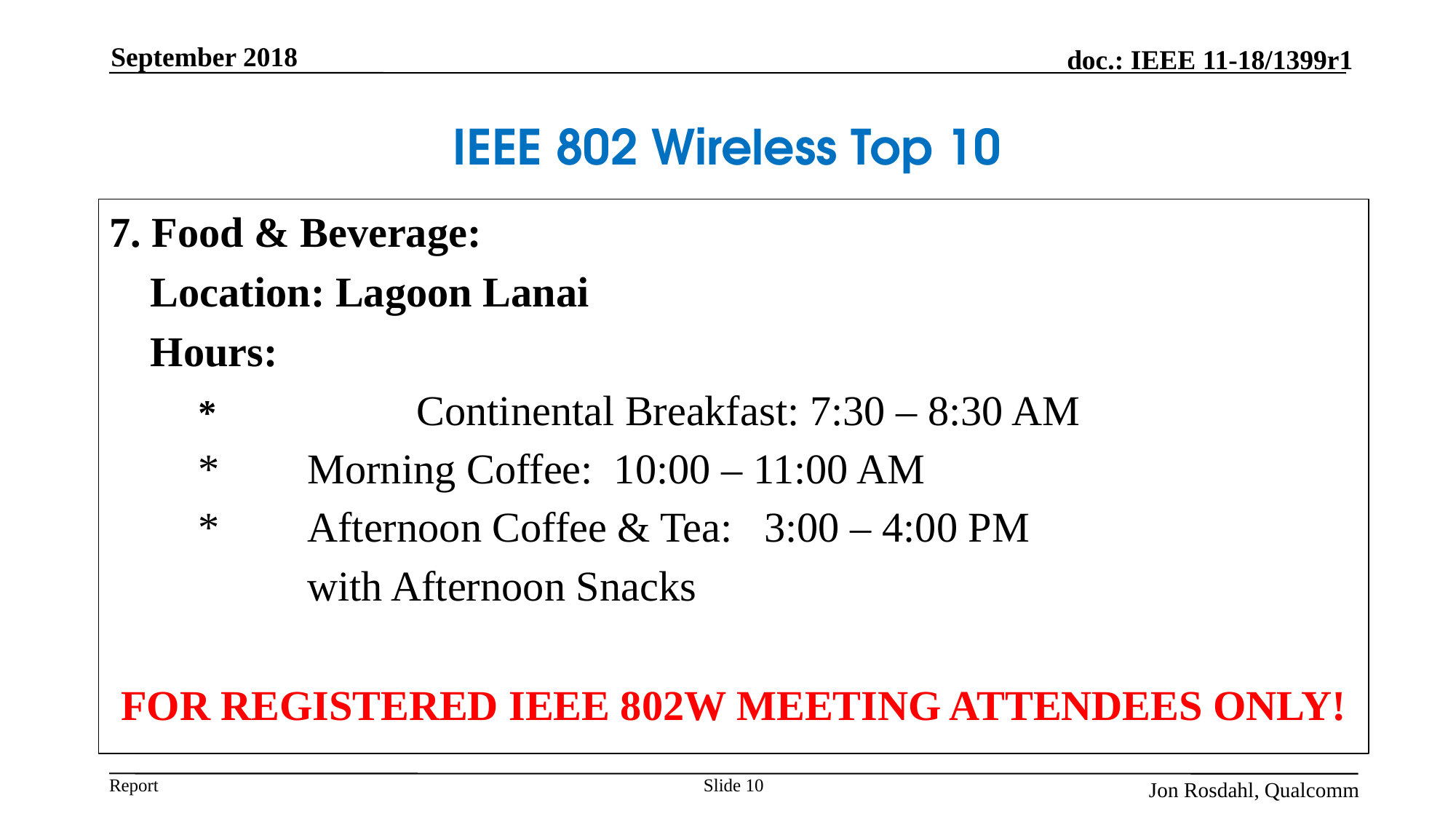

September 2018
# IEEE 802 Wireless Top 10
7. Food & Beverage:
	Location: Lagoon Lanai
	Hours:
	*		Continental Breakfast: 7:30 – 8:30 AM
	*	Morning Coffee:  10:00 – 11:00 AM
	*	Afternoon Coffee & Tea:   3:00 – 4:00 PM
		with Afternoon Snacks

FOR REGISTERED IEEE 802W MEETING ATTENDEES ONLY!

Slide 10
Jon Rosdahl, Qualcomm